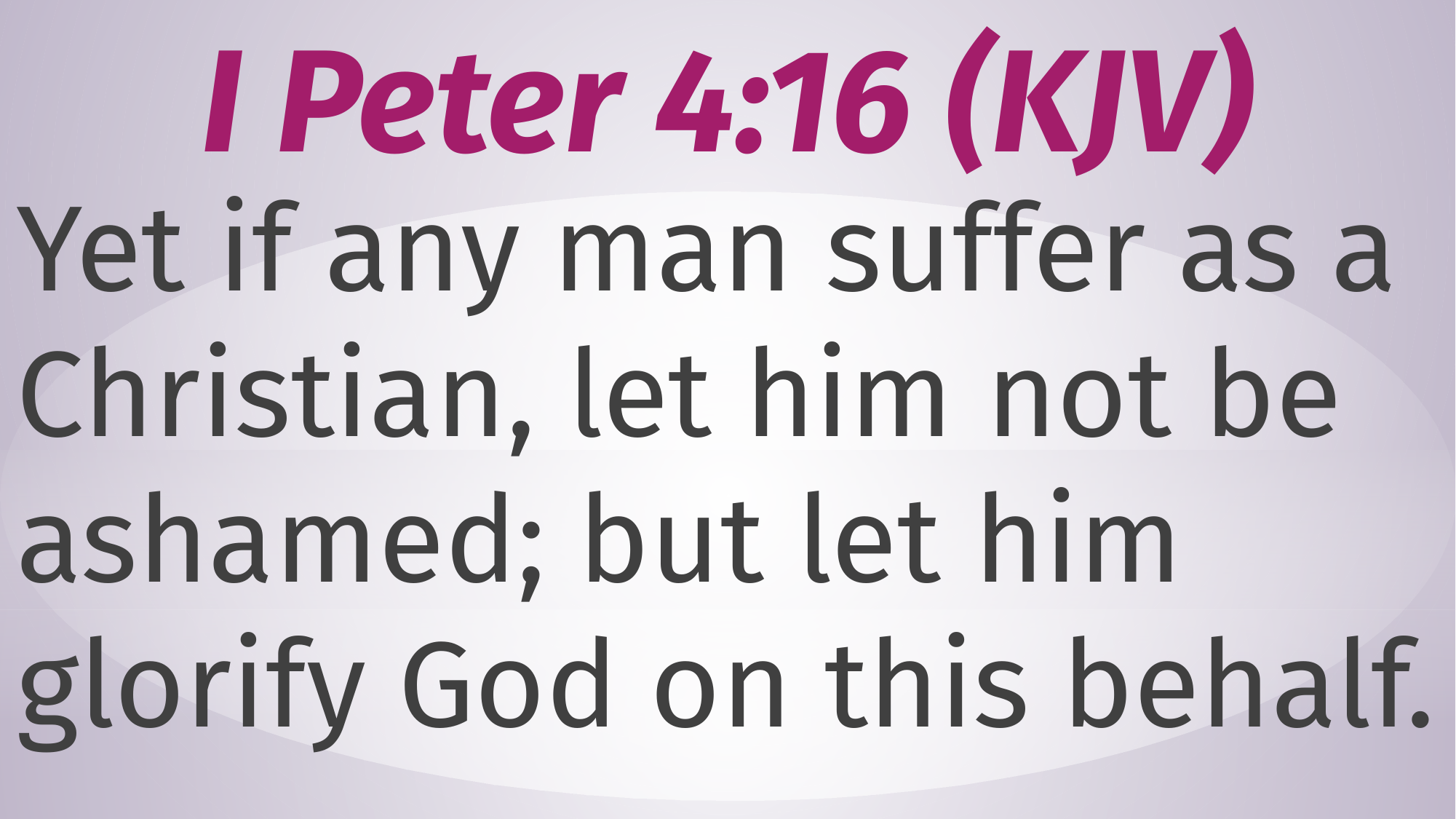

# I Peter 4:16 (KJV)
Yet if any man suffer as a Christian, let him not be ashamed; but let him glorify God on this behalf.